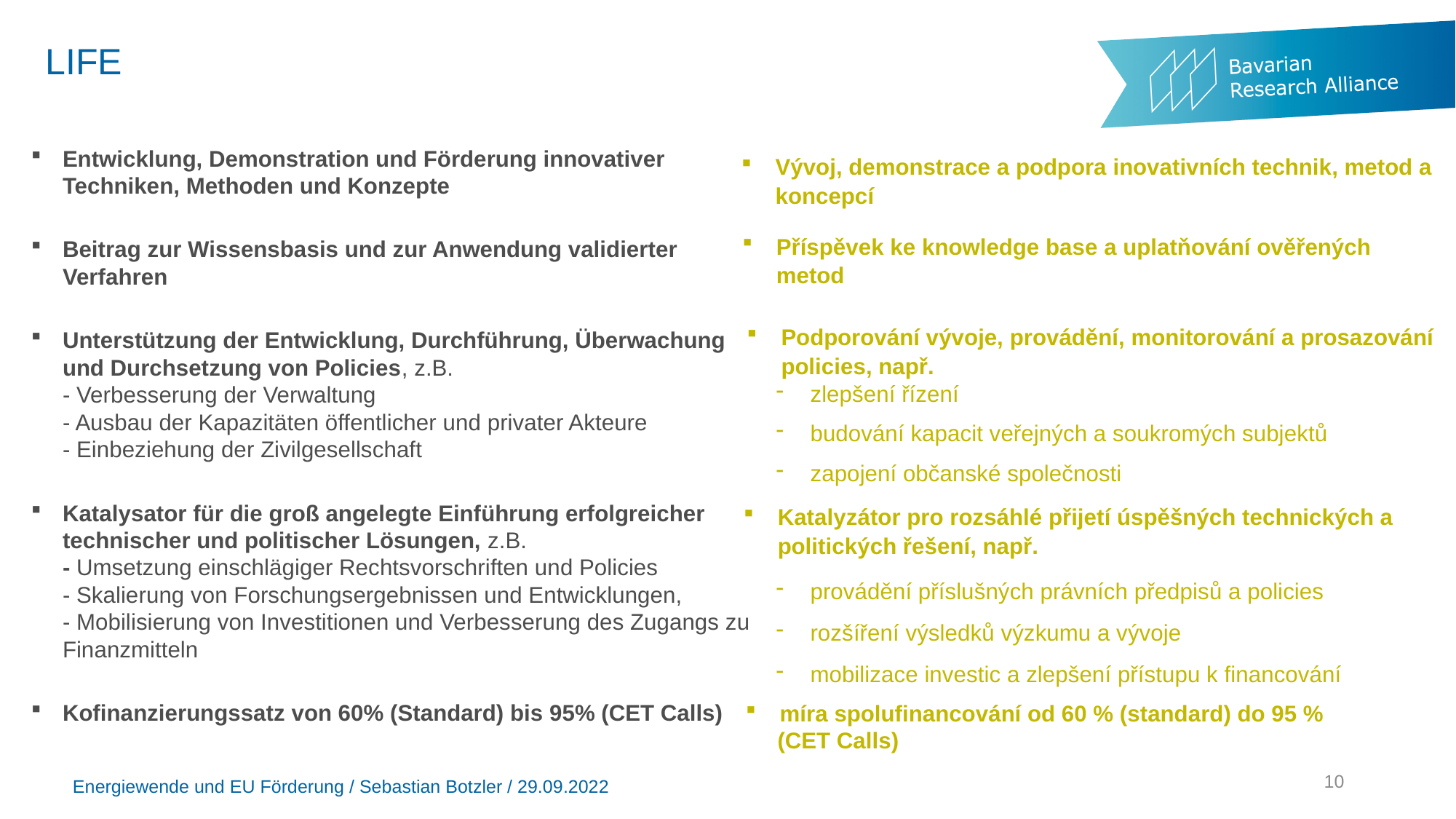

# LIFE
Entwicklung, Demonstration und Förderung innovativer Techniken, Methoden und Konzepte
Beitrag zur Wissensbasis und zur Anwendung validierter Verfahren
Unterstützung der Entwicklung, Durchführung, Überwachung und Durchsetzung von Policies, z.B.
- Verbesserung der Verwaltung
- Ausbau der Kapazitäten öffentlicher und privater Akteure
- Einbeziehung der Zivilgesellschaft
Katalysator für die groß angelegte Einführung erfolgreicher technischer und politischer Lösungen, z.B.
- Umsetzung einschlägiger Rechtsvorschriften und Policies
- Skalierung von Forschungsergebnissen und Entwicklungen,
- Mobilisierung von Investitionen und Verbesserung des Zugangs zu Finanzmitteln
Kofinanzierungssatz von 60% (Standard) bis 95% (CET Calls)
Vývoj, demonstrace a podpora inovativních technik, metod a koncepcí
Příspěvek ke knowledge base a uplatňování ověřených metod
Podporování vývoje, provádění, monitorování a prosazování policies, např.
zlepšení řízení
budování kapacit veřejných a soukromých subjektů
zapojení občanské společnosti
Katalyzátor pro rozsáhlé přijetí úspěšných technických a politických řešení, např.
provádění příslušných právních předpisů a policies
rozšíření výsledků výzkumu a vývoje
mobilizace investic a zlepšení přístupu k financování
míra spolufinancování od 60 % (standard) do 95 %
     (CET Calls)
10